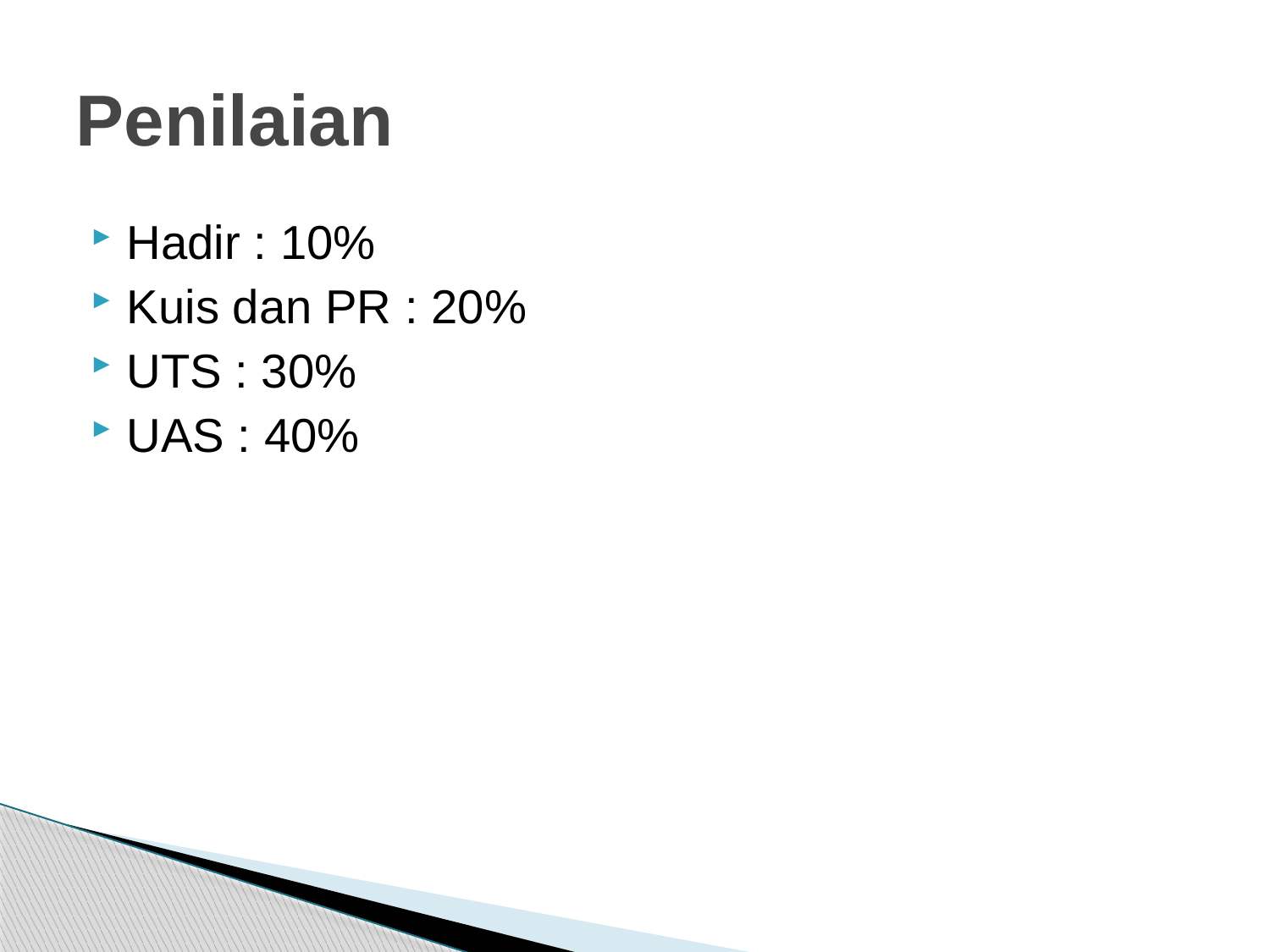

# Penilaian
Hadir : 10%
Kuis dan PR : 20%
UTS : 30%
UAS : 40%